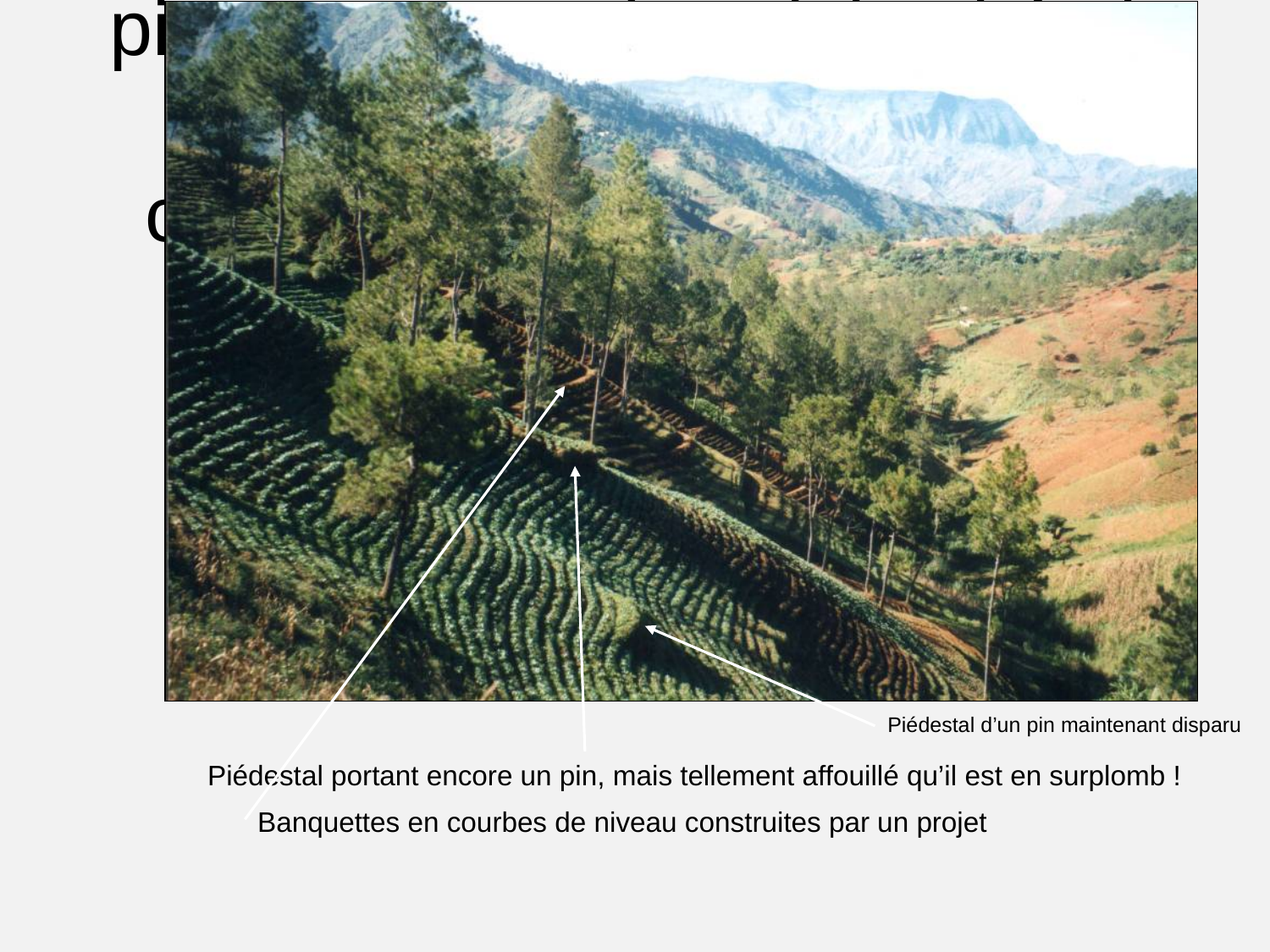

# L’érosion aratoire affouille les pins. La trace de celui qui était en premier plan (flèche) est constituée par cette sorte de butte-témoin qui subsiste.

Piédestal d’un pin maintenant disparu
Piédestal portant encore un pin, mais tellement affouillé qu’il est en surplomb !
Banquettes en courbes de niveau construites par un projet